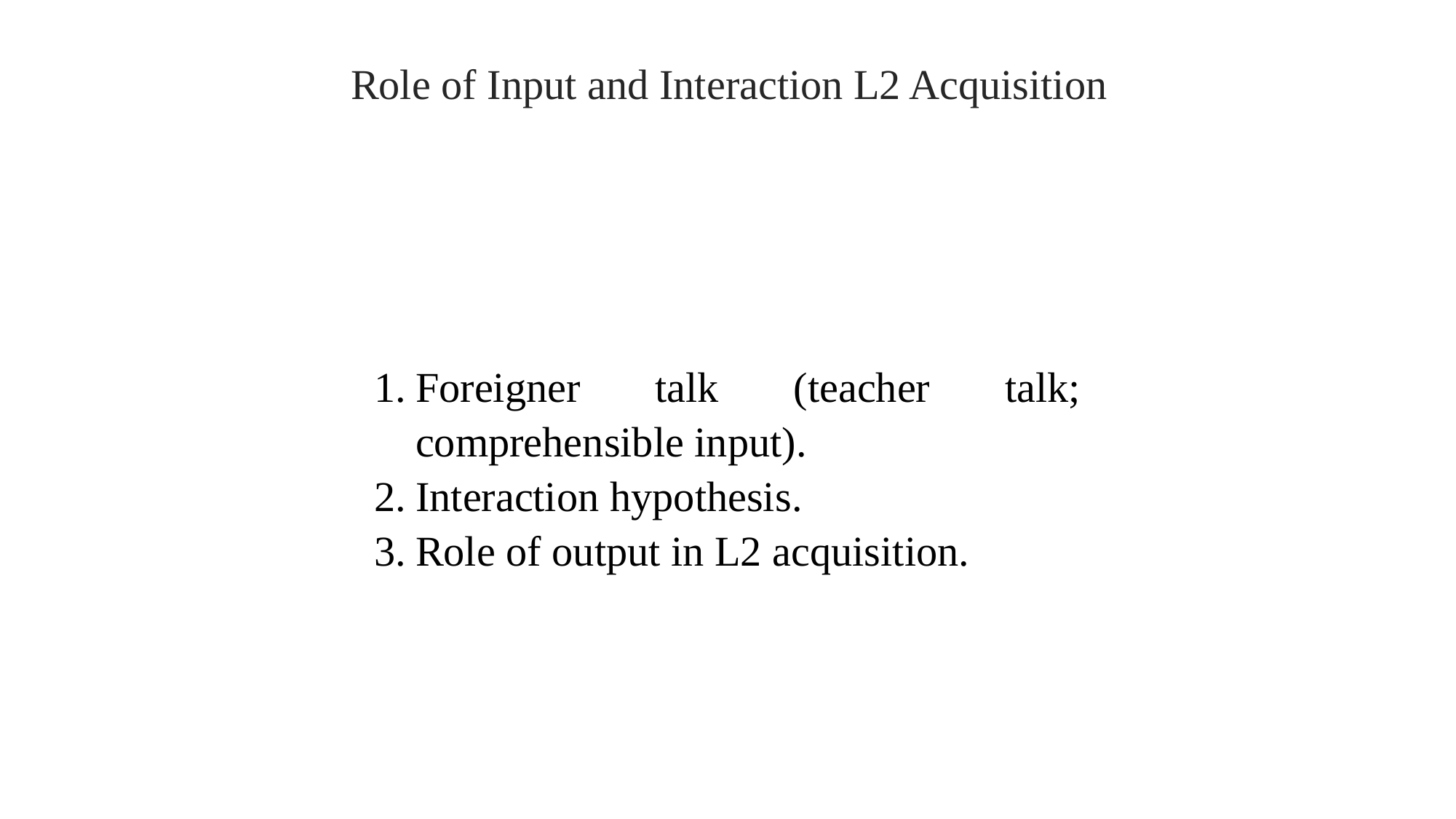

Role of Input and Interaction L2 Acquisition

Foreigner talk (teacher talk; comprehensible input).
Interaction hypothesis.
Role of output in L2 acquisition.